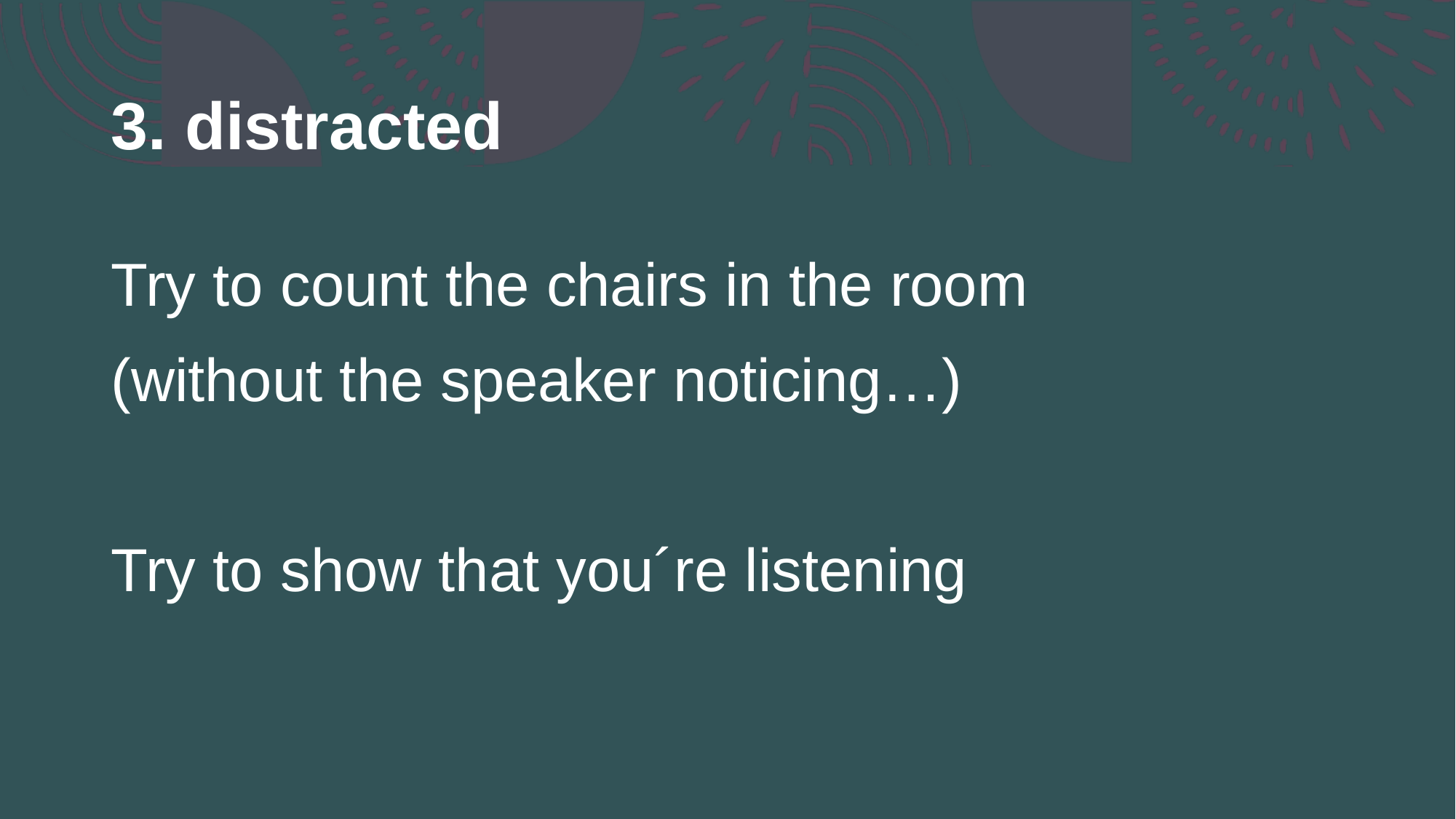

# 3. distracted
Try to count the chairs in the room
(without the speaker noticing…)

Try to show that you´re listening